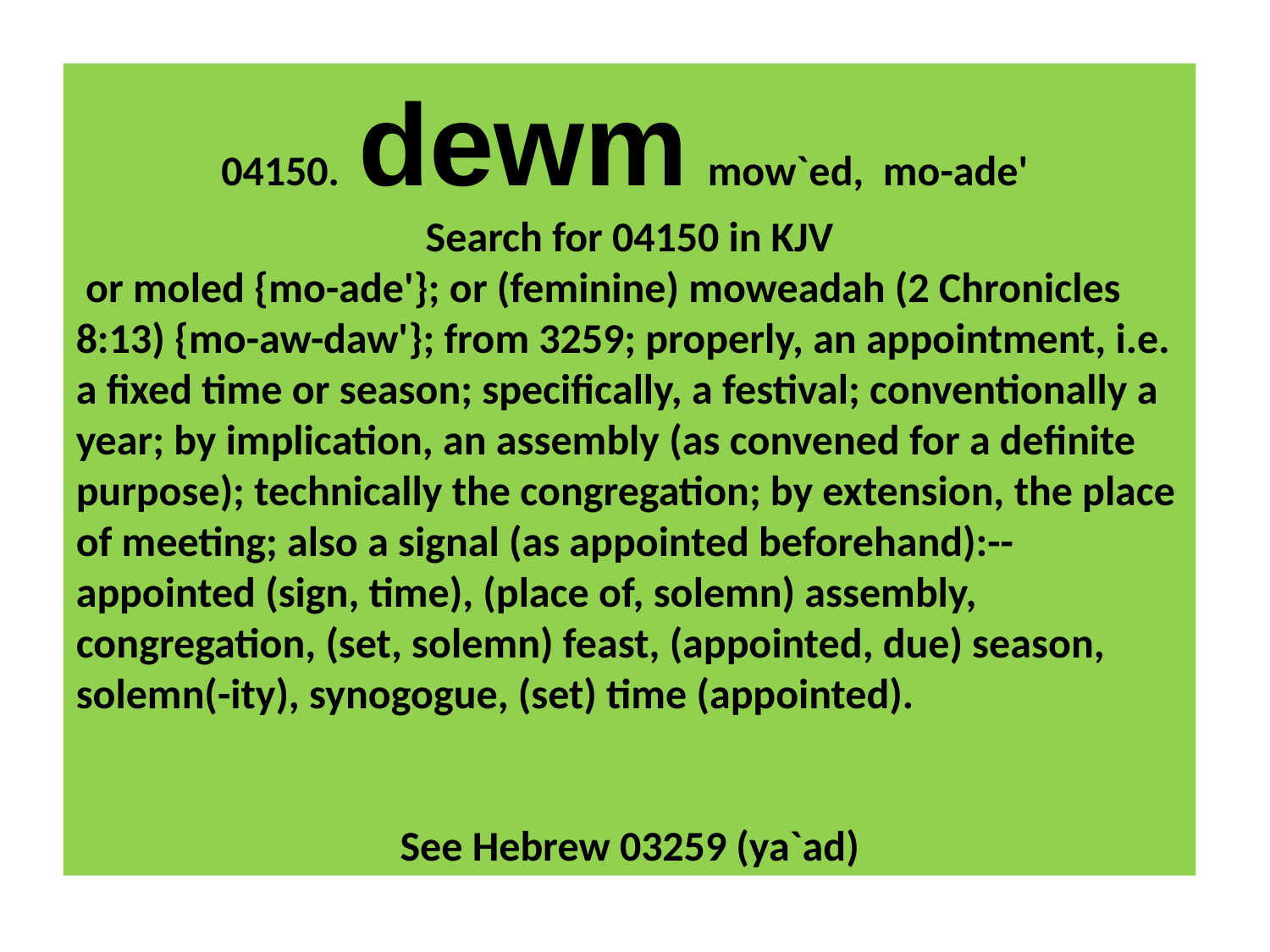

04150.  dewm  mow`ed,  mo-ade'
Search for 04150 in KJV
 or moled {mo-ade'}; or (feminine) moweadah (2 Chronicles 8:13) {mo-aw-daw'}; from 3259; properly, an appointment, i.e. a fixed time or season; specifically, a festival; conventionally a year; by implication, an assembly (as convened for a definite purpose); technically the congregation; by extension, the place of meeting; also a signal (as appointed beforehand):--appointed (sign, time), (place of, solemn) assembly, congregation, (set, solemn) feast, (appointed, due) season, solemn(-ity), synogogue, (set) time (appointed).

See Hebrew 03259 (ya`ad)